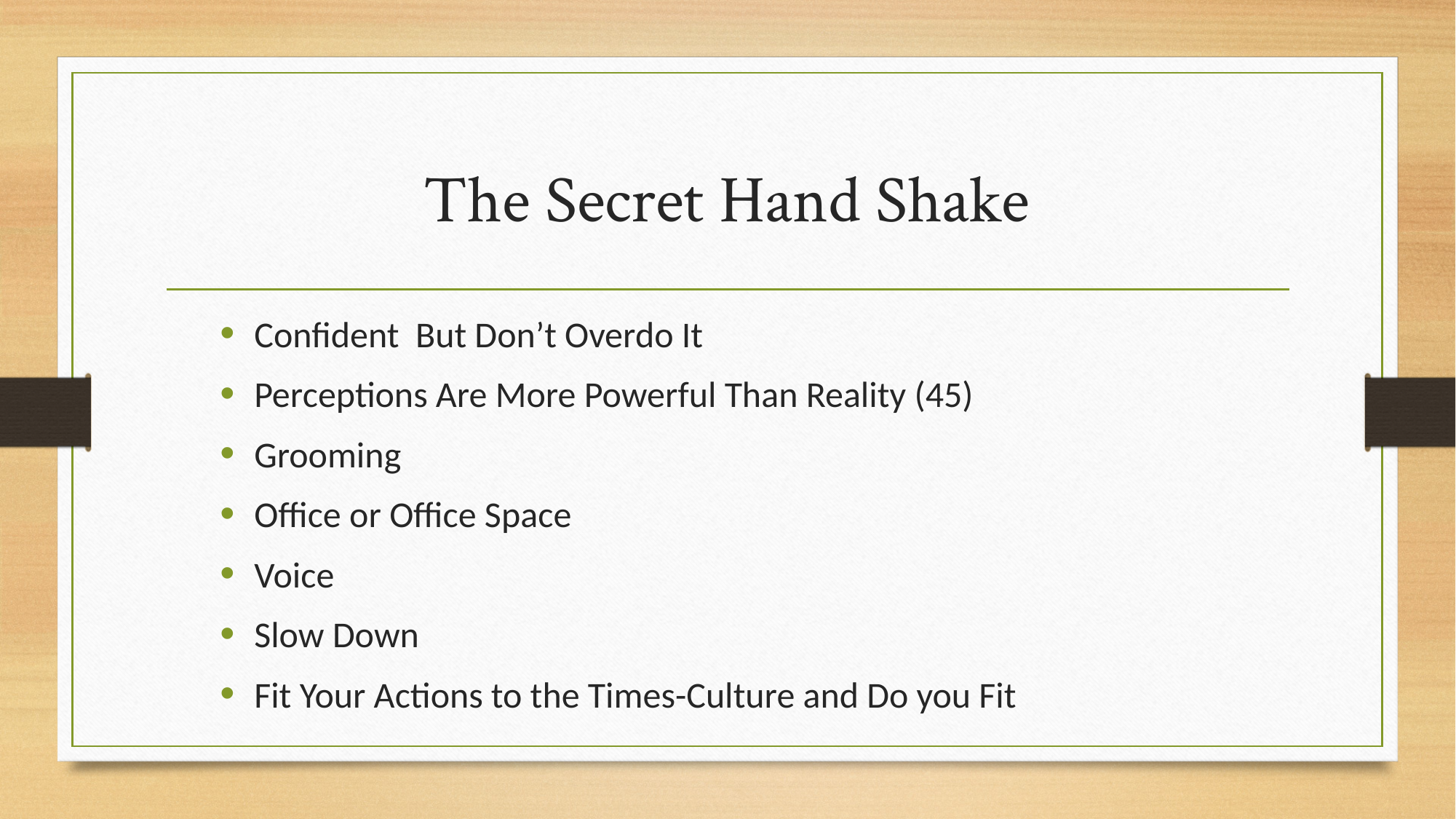

# The Secret Hand Shake
Confident  But Don’t Overdo It
Perceptions Are More Powerful Than Reality (45)
Grooming
Office or Office Space
Voice
Slow Down
Fit Your Actions to the Times-Culture and Do you Fit